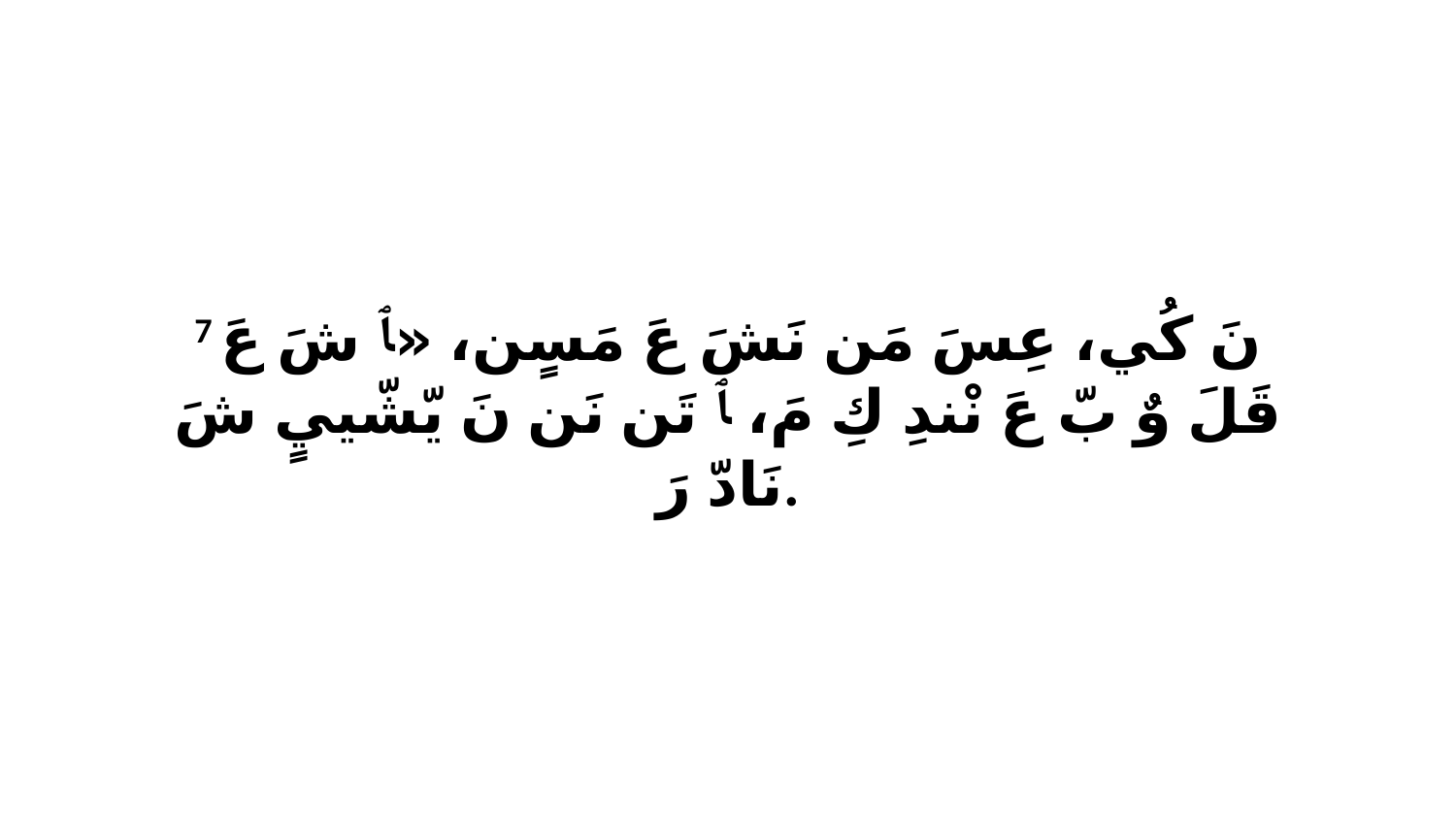

7 نَ كُي، عِسَ مَن نَشَ عَ مَسٍن، «ﭑ شَ عَ قَلَ وٌ بّ عَ نْندِ كِ مَ، ﭑ تَن نَن نَ يّشّييٍ شَ نَادّ رَ.